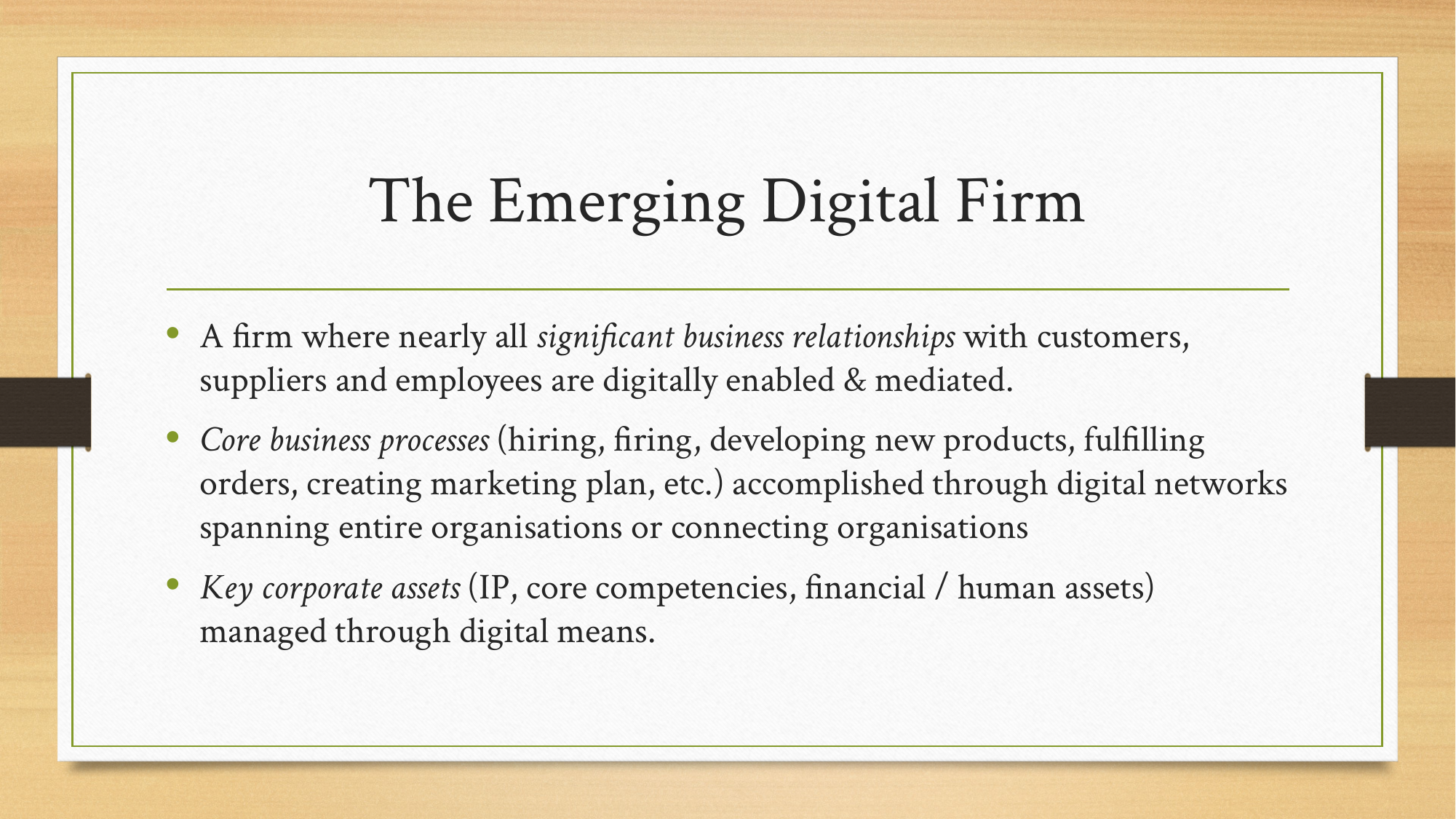

# The Emerging Digital Firm
A firm where nearly all significant business relationships with customers, suppliers and employees are digitally enabled & mediated.
Core business processes (hiring, firing, developing new products, fulfilling orders, creating marketing plan, etc.) accomplished through digital networks spanning entire organisations or connecting organisations
Key corporate assets (IP, core competencies, financial / human assets) managed through digital means.